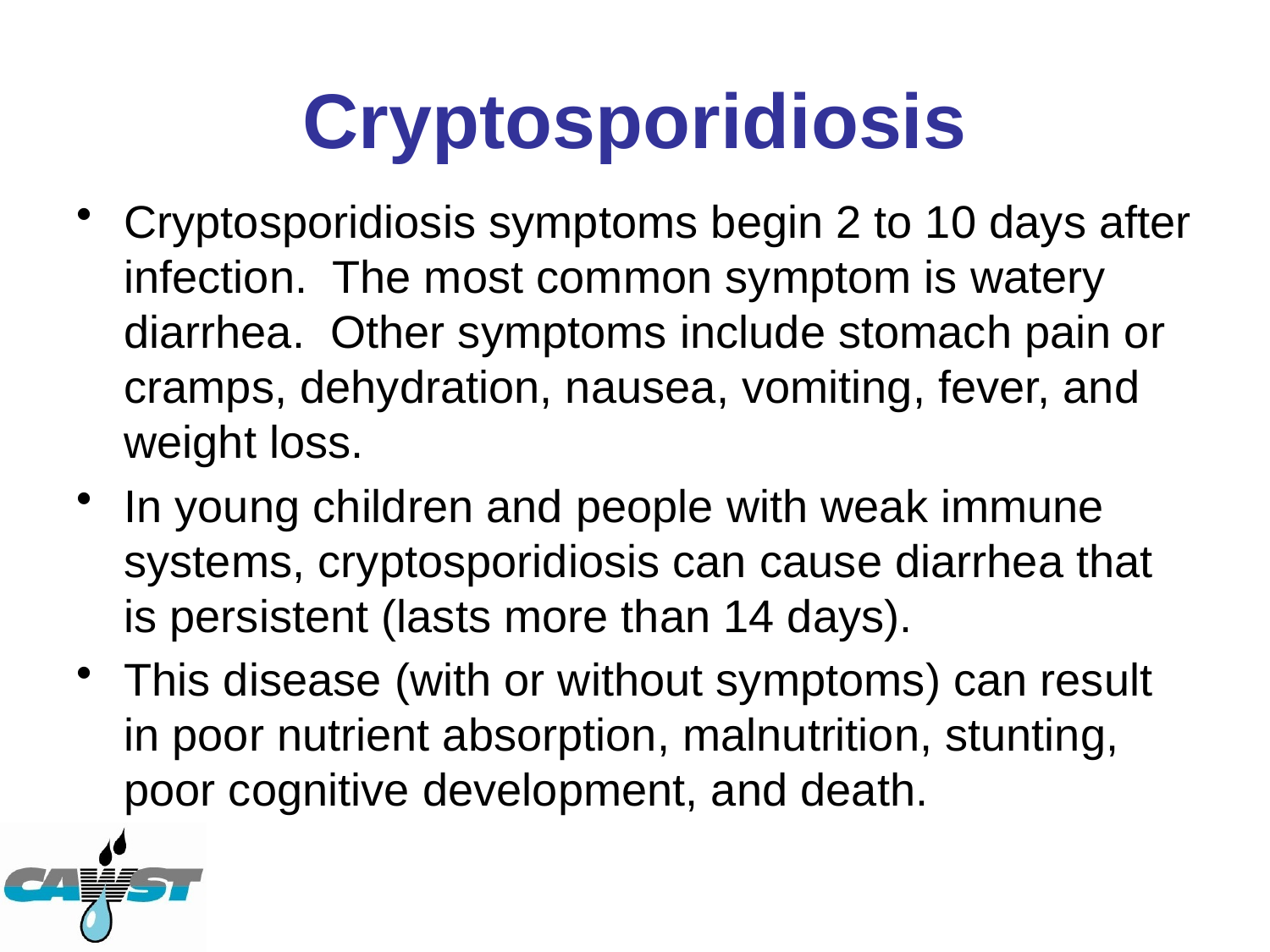

# Cryptosporidiosis
Cryptosporidiosis symptoms begin 2 to 10 days after infection.  The most common symptom is watery diarrhea.  Other symptoms include stomach pain or cramps, dehydration, nausea, vomiting, fever, and weight loss.
In young children and people with weak immune systems, cryptosporidiosis can cause diarrhea that is persistent (lasts more than 14 days).
This disease (with or without symptoms) can result in poor nutrient absorption, malnutrition, stunting, poor cognitive development, and death.